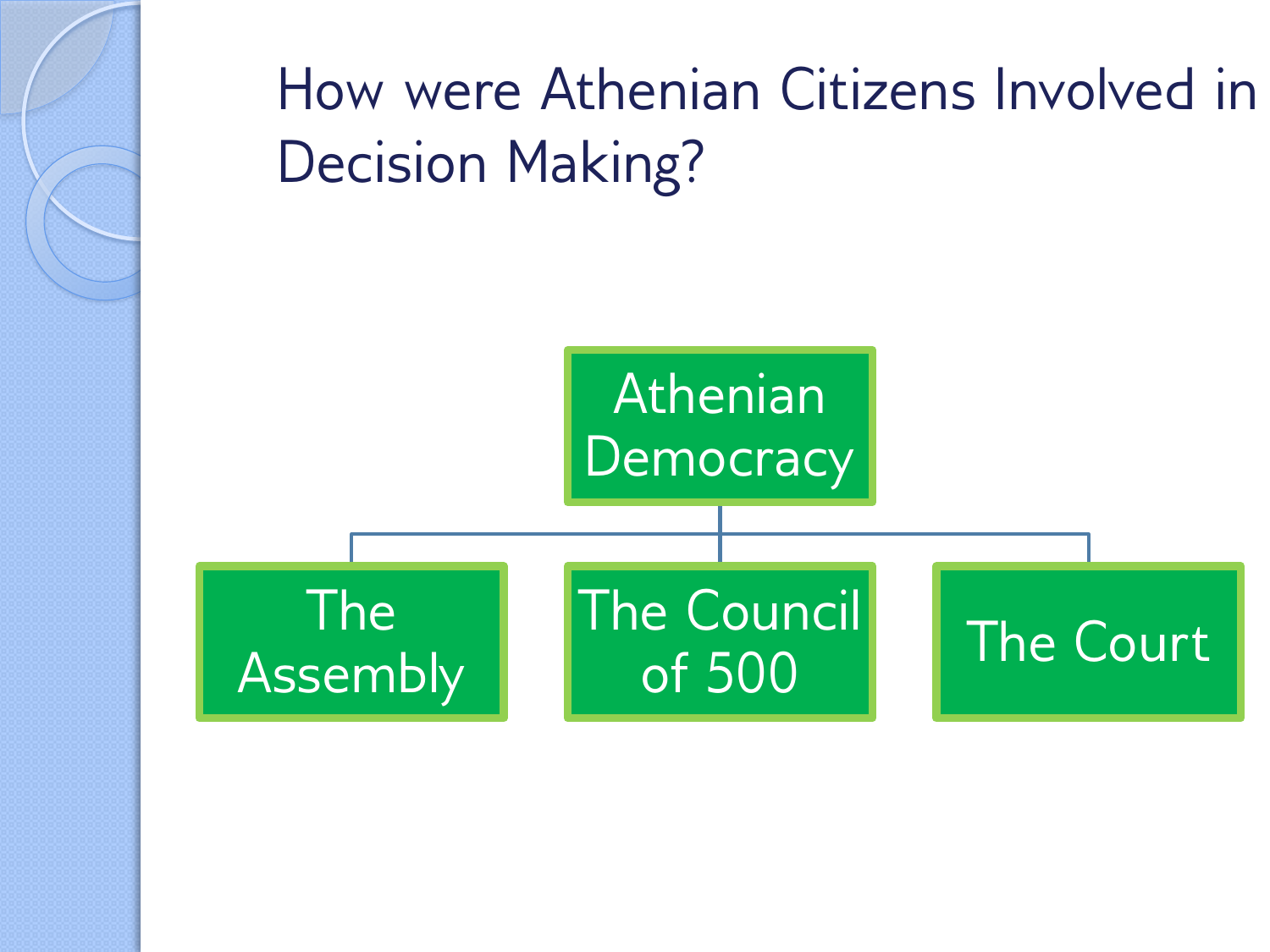

# How were Athenian Citizens Involved in Decision Making?
Athenian Democracy
The Assembly
The Council of 500
The Court